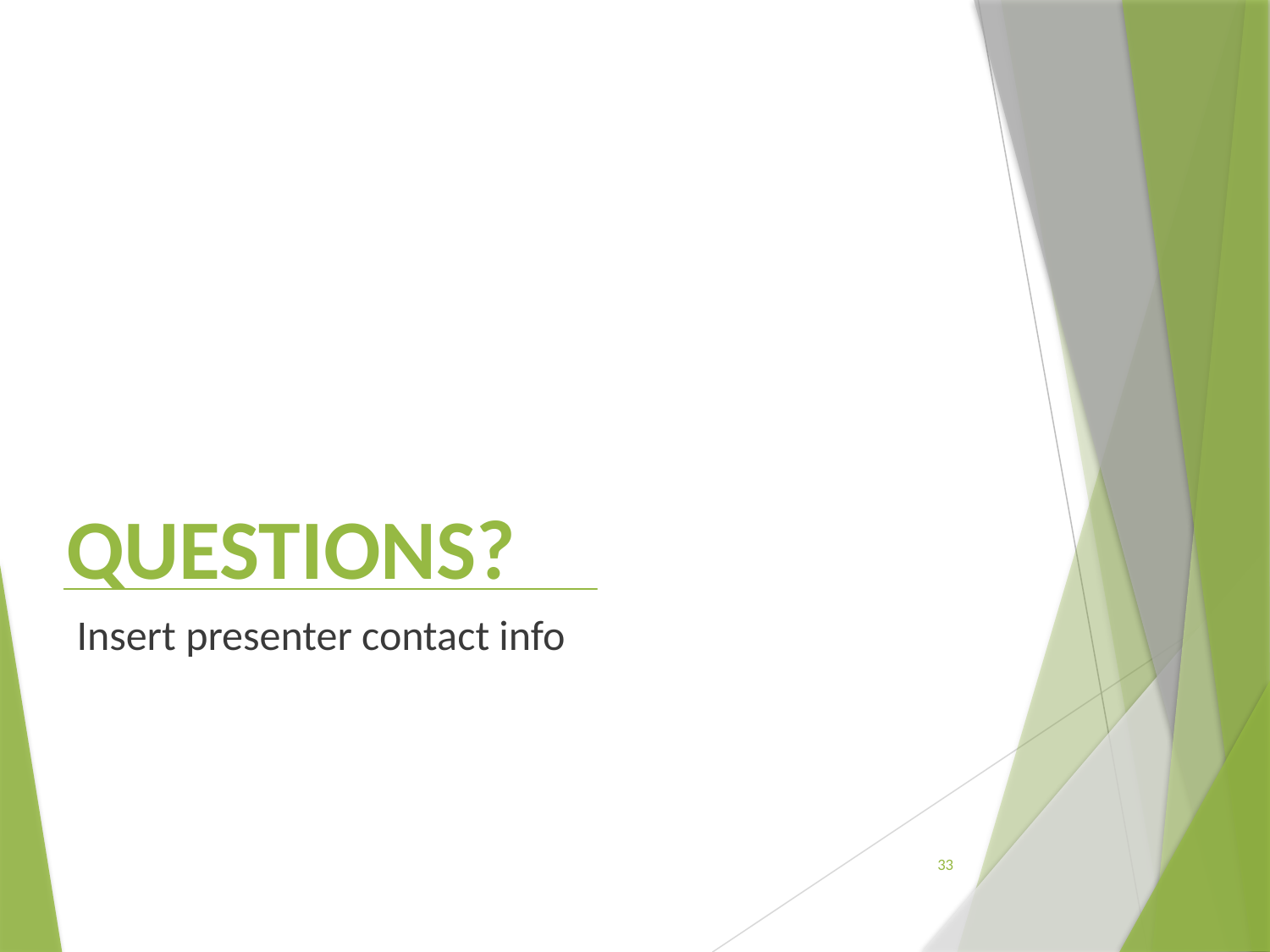

# QUESTIONS?
Insert presenter contact info
33